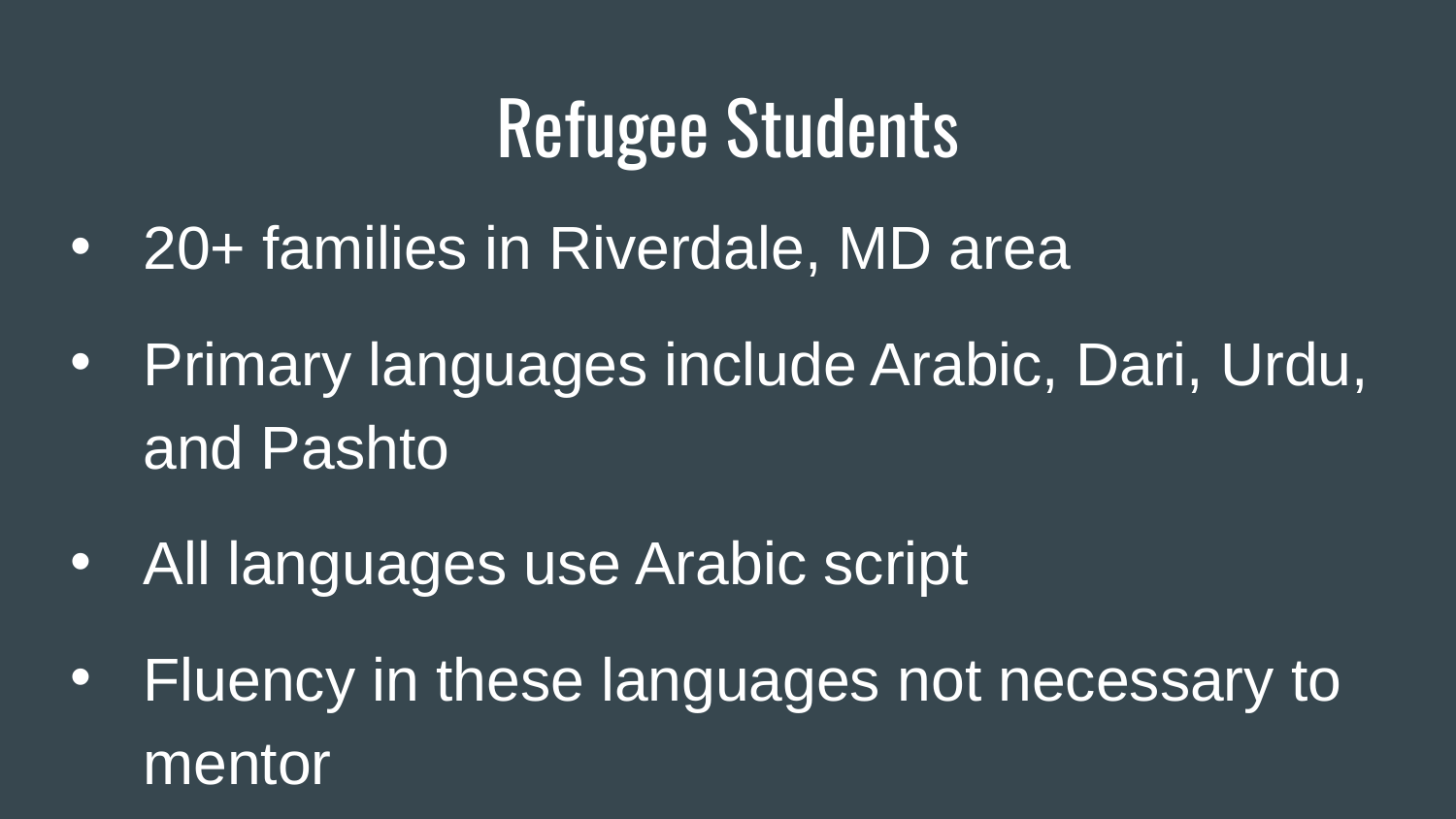

# Refugee Students
20+ families in Riverdale, MD area
Primary languages include Arabic, Dari, Urdu, and Pashto
All languages use Arabic script
Fluency in these languages not necessary to mentor